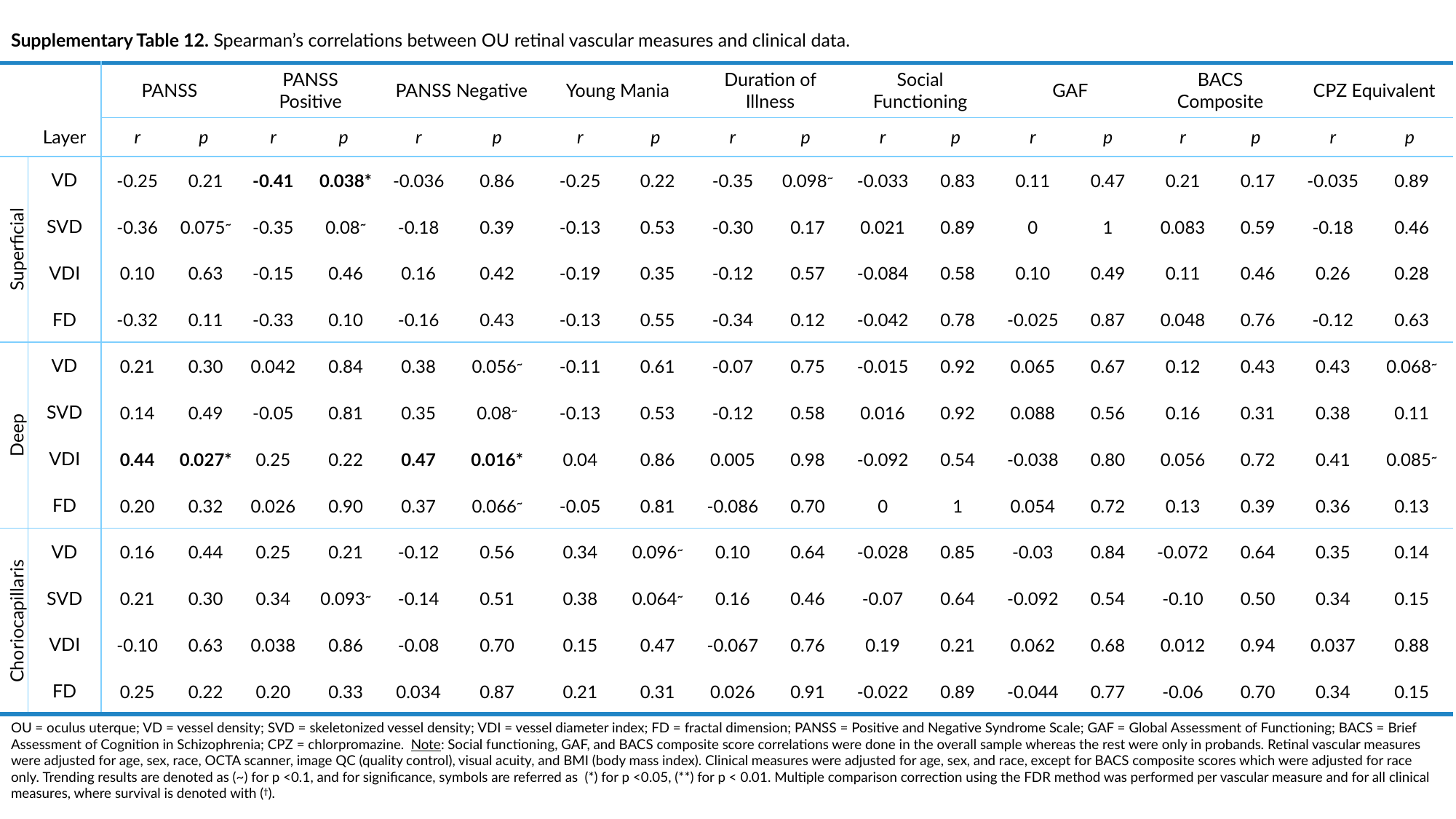

| Supplementary Table 12. Spearman’s correlations between OU retinal vascular measures and clinical data. |  |  |  |  |  |  |  |  |  |  |  |  |  |  |  |  |  |  |  |
| --- | --- | --- | --- | --- | --- | --- | --- | --- | --- | --- | --- | --- | --- | --- | --- | --- | --- | --- | --- |
|  |  | PANSS |  | PANSS Positive |  | PANSS Negative |  | Young Mania |  | Duration of Illness |  | Social Functioning |  | GAF |  | BACS Composite |  | CPZ Equivalent |  |
|  | Layer | r | p | r | p | r | p | r | p | r | p | r | p | r | p | r | p | r | p |
| Superficial | VD | -0.25 | 0.21 | -0.41 | 0.038\* | -0.036 | 0.86 | -0.25 | 0.22 | -0.35 | 0.098~ | -0.033 | 0.83 | 0.11 | 0.47 | 0.21 | 0.17 | -0.035 | 0.89 |
|  | SVD | -0.36 | 0.075~ | -0.35 | 0.08~ | -0.18 | 0.39 | -0.13 | 0.53 | -0.30 | 0.17 | 0.021 | 0.89 | 0 | 1 | 0.083 | 0.59 | -0.18 | 0.46 |
|  | VDI | 0.10 | 0.63 | -0.15 | 0.46 | 0.16 | 0.42 | -0.19 | 0.35 | -0.12 | 0.57 | -0.084 | 0.58 | 0.10 | 0.49 | 0.11 | 0.46 | 0.26 | 0.28 |
|  | FD | -0.32 | 0.11 | -0.33 | 0.10 | -0.16 | 0.43 | -0.13 | 0.55 | -0.34 | 0.12 | -0.042 | 0.78 | -0.025 | 0.87 | 0.048 | 0.76 | -0.12 | 0.63 |
| Deep | VD | 0.21 | 0.30 | 0.042 | 0.84 | 0.38 | 0.056~ | -0.11 | 0.61 | -0.07 | 0.75 | -0.015 | 0.92 | 0.065 | 0.67 | 0.12 | 0.43 | 0.43 | 0.068~ |
|  | SVD | 0.14 | 0.49 | -0.05 | 0.81 | 0.35 | 0.08~ | -0.13 | 0.53 | -0.12 | 0.58 | 0.016 | 0.92 | 0.088 | 0.56 | 0.16 | 0.31 | 0.38 | 0.11 |
|  | VDI | 0.44 | 0.027\* | 0.25 | 0.22 | 0.47 | 0.016\* | 0.04 | 0.86 | 0.005 | 0.98 | -0.092 | 0.54 | -0.038 | 0.80 | 0.056 | 0.72 | 0.41 | 0.085~ |
|  | FD | 0.20 | 0.32 | 0.026 | 0.90 | 0.37 | 0.066~ | -0.05 | 0.81 | -0.086 | 0.70 | 0 | 1 | 0.054 | 0.72 | 0.13 | 0.39 | 0.36 | 0.13 |
| Choriocapillaris | VD | 0.16 | 0.44 | 0.25 | 0.21 | -0.12 | 0.56 | 0.34 | 0.096~ | 0.10 | 0.64 | -0.028 | 0.85 | -0.03 | 0.84 | -0.072 | 0.64 | 0.35 | 0.14 |
|  | SVD | 0.21 | 0.30 | 0.34 | 0.093~ | -0.14 | 0.51 | 0.38 | 0.064~ | 0.16 | 0.46 | -0.07 | 0.64 | -0.092 | 0.54 | -0.10 | 0.50 | 0.34 | 0.15 |
|  | VDI | -0.10 | 0.63 | 0.038 | 0.86 | -0.08 | 0.70 | 0.15 | 0.47 | -0.067 | 0.76 | 0.19 | 0.21 | 0.062 | 0.68 | 0.012 | 0.94 | 0.037 | 0.88 |
|  | FD | 0.25 | 0.22 | 0.20 | 0.33 | 0.034 | 0.87 | 0.21 | 0.31 | 0.026 | 0.91 | -0.022 | 0.89 | -0.044 | 0.77 | -0.06 | 0.70 | 0.34 | 0.15 |
| OU = oculus uterque; VD = vessel density; SVD = skeletonized vessel density; VDI = vessel diameter index; FD = fractal dimension; PANSS = Positive and Negative Syndrome Scale; GAF = Global Assessment of Functioning; BACS = Brief Assessment of Cognition in Schizophrenia; CPZ = chlorpromazine. Note: Social functioning, GAF, and BACS composite score correlations were done in the overall sample whereas the rest were only in probands. Retinal vascular measures were adjusted for age, sex, race, OCTA scanner, image QC (quality control), visual acuity, and BMI (body mass index). Clinical measures were adjusted for age, sex, and race, except for BACS composite scores which were adjusted for race only. Trending results are denoted as (~) for p <0.1, and for significance, symbols are referred as (\*) for p <0.05, (\*\*) for p < 0.01. Multiple comparison correction using the FDR method was performed per vascular measure and for all clinical measures, where survival is denoted with (†). |  |  |  |  |  |  |  |  |  |  |  |  |  |  |  |  |  |  |  |